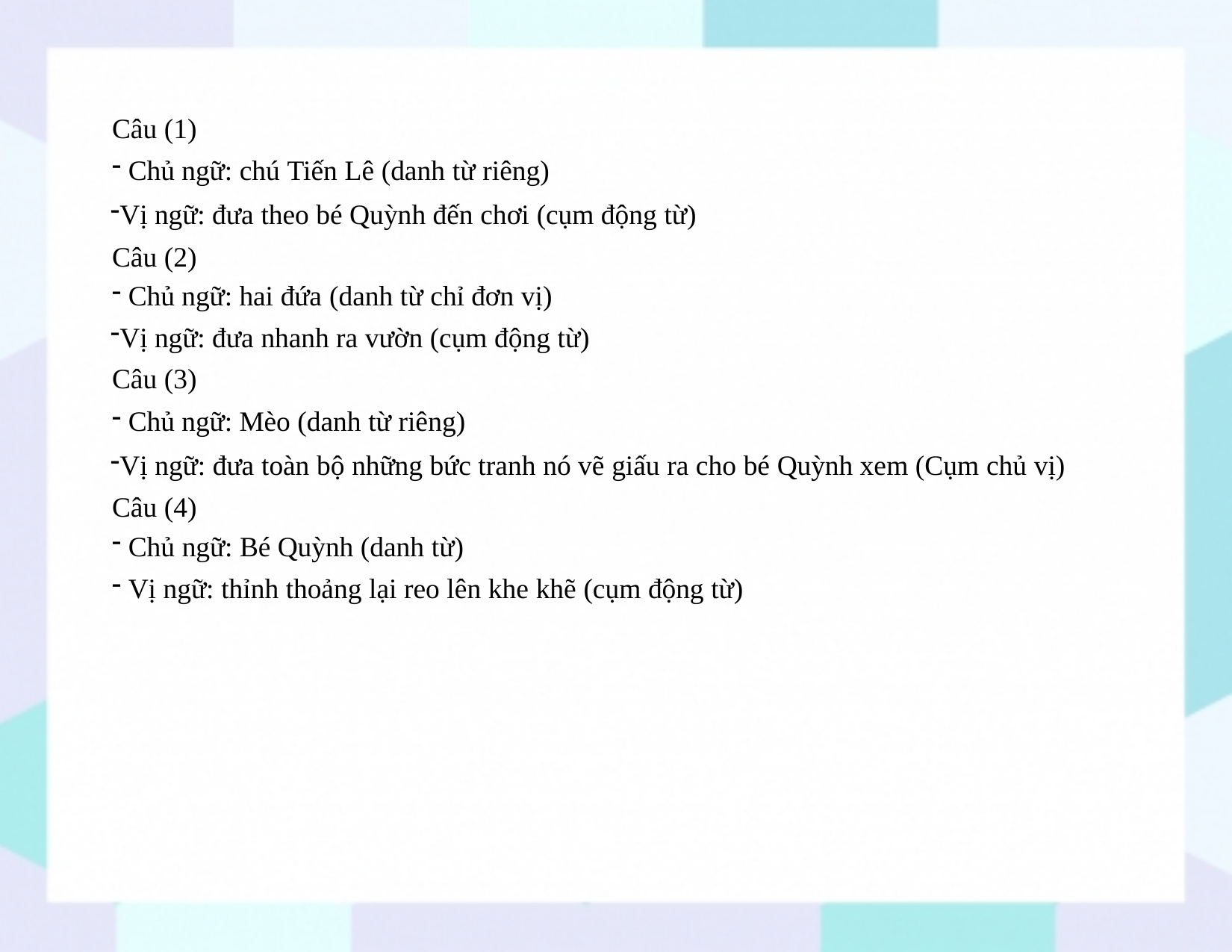

Câu (1)
Chủ ngữ: chú Tiến Lê (danh từ riêng)
Vị ngữ: đưa theo bé Quỳnh đến chơi (cụm động từ)  Câu (2)
Chủ ngữ: hai đứa (danh từ chỉ đơn vị)
Vị ngữ: đưa nhanh ra vườn (cụm động từ)  Câu (3)
Chủ ngữ: Mèo (danh từ riêng)
Vị ngữ: đưa toàn bộ những bức tranh nó vẽ giấu ra cho bé Quỳnh xem (Cụm chủ vị)  Câu (4)
Chủ ngữ: Bé Quỳnh (danh từ)
Vị ngữ: thỉnh thoảng lại reo lên khe khẽ (cụm động từ)